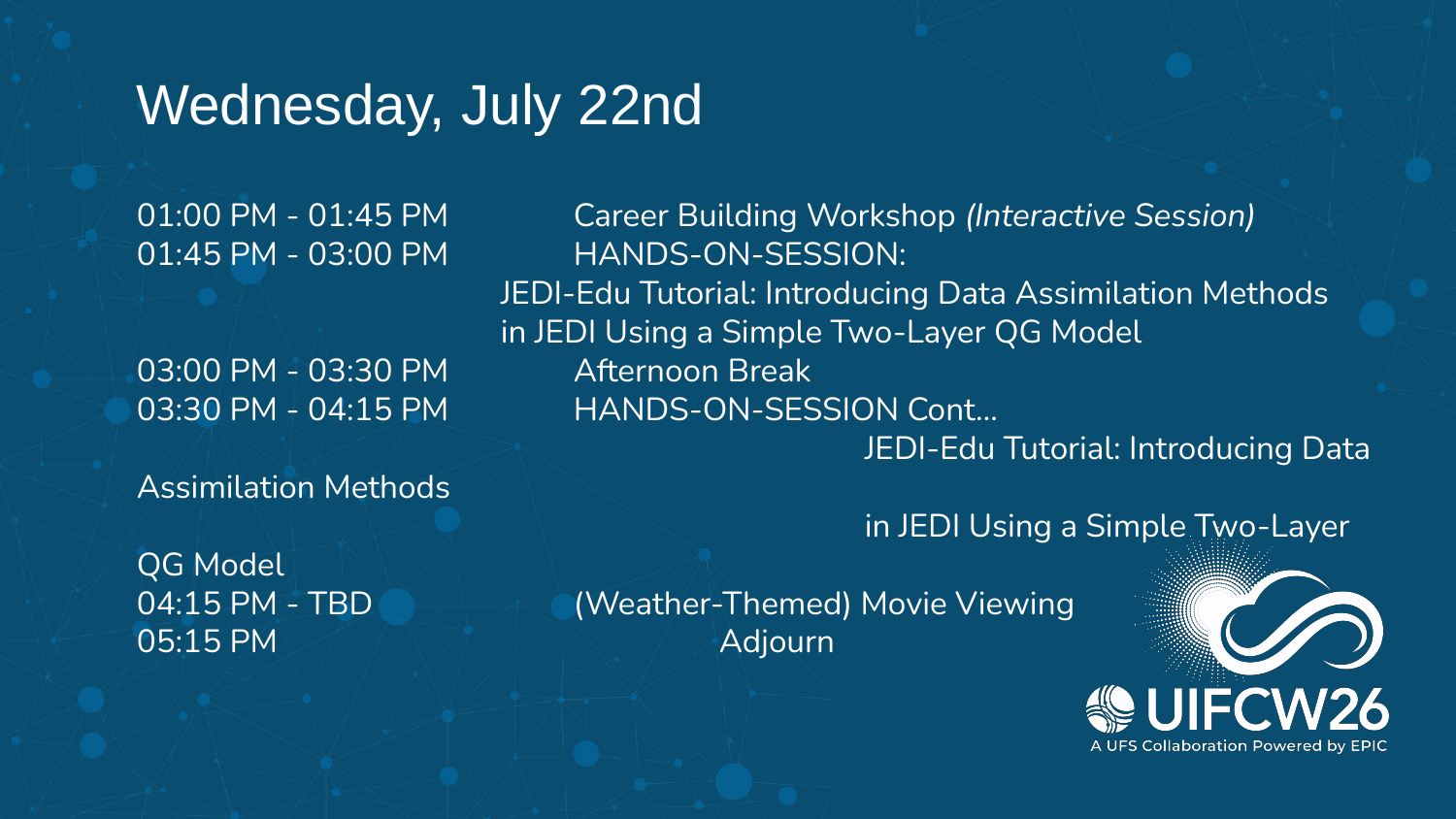

Wednesday, July 22nd
01:00 PM - 01:45 PM	Career Building Workshop (Interactive Session)
01:45 PM - 03:00 PM	HANDS-ON-SESSION:
JEDI-Edu Tutorial: Introducing Data Assimilation Methods
in JEDI Using a Simple Two-Layer QG Model
03:00 PM - 03:30 PM	Afternoon Break
03:30 PM - 04:15 PM	HANDS-ON-SESSION Cont…
					JEDI-Edu Tutorial: Introducing Data Assimilation Methods
					in JEDI Using a Simple Two-Layer QG Model
04:15 PM - TBD		(Weather-Themed) Movie Viewing
05:15 PM				Adjourn